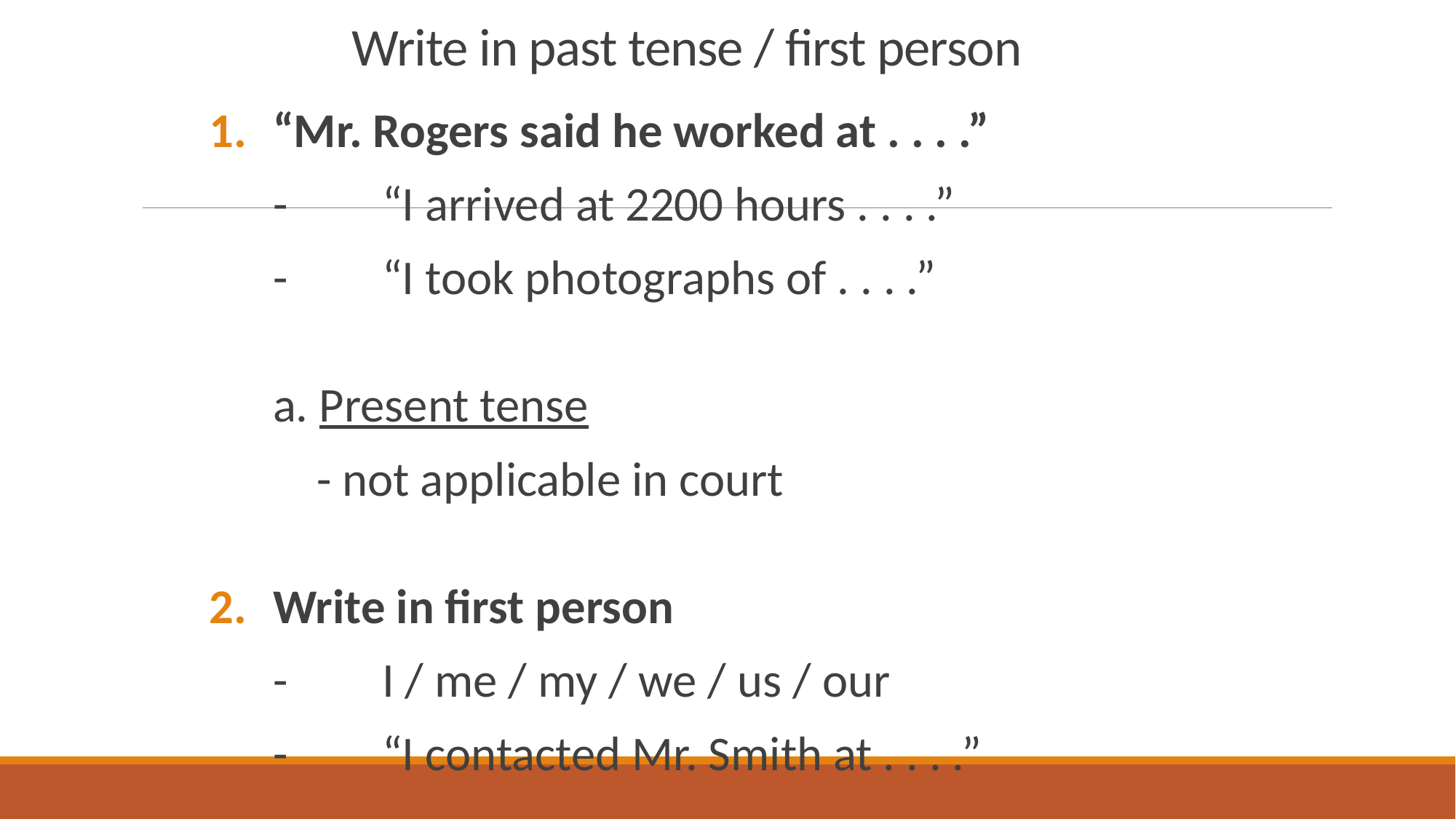

# Write in past tense / first person
“Mr. Rogers said he worked at . . . .”
	-	“I arrived at 2200 hours . . . .”
	-	“I took photographs of . . . .”

	a. Present tense
	    - not applicable in court

Write in first person
	-	I / me / my / we / us / our
	-	“I contacted Mr. Smith at . . . .”